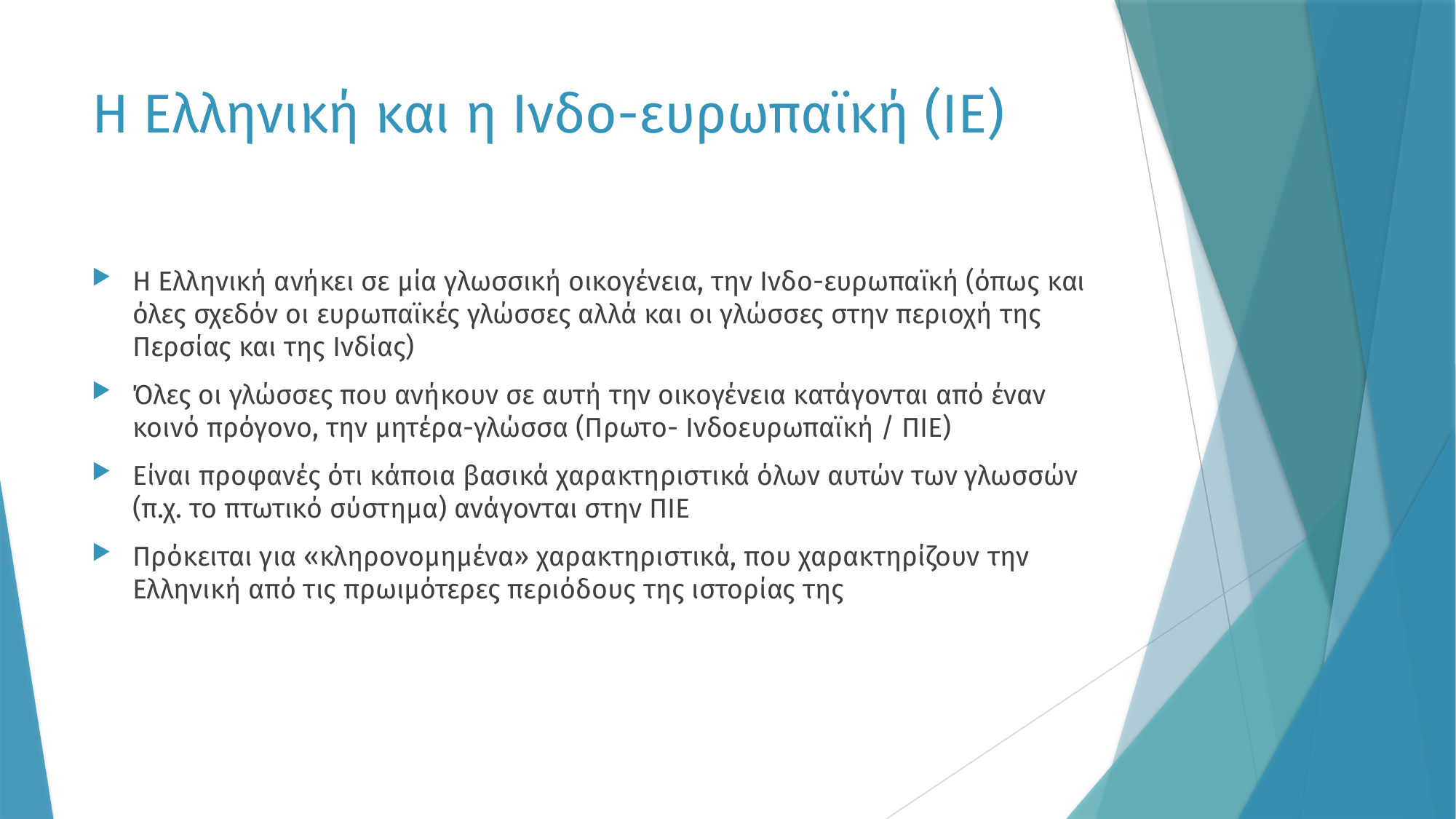

# Η Ελληνική και η Ινδο-ευρωπαϊκή (ΙΕ)
Η Ελληνική ανήκει σε μία γλωσσική οικογένεια, την Ινδο-ευρωπαϊκή (όπως και όλες σχεδόν οι ευρωπαϊκές γλώσσες αλλά και οι γλώσσες στην περιοχή της Περσίας και της Ινδίας)
Όλες οι γλώσσες που ανήκουν σε αυτή την οικογένεια κατάγονται από έναν κοινό πρόγονο, την μητέρα-γλώσσα (Πρωτο- Ινδοευρωπαϊκή / ΠΙΕ)
Είναι προφανές ότι κάποια βασικά χαρακτηριστικά όλων αυτών των γλωσσών (π.χ. το πτωτικό σύστημα) ανάγονται στην ΠΙΕ
Πρόκειται για «κληρονομημένα» χαρακτηριστικά, που χαρακτηρίζουν την Ελληνική από τις πρωιμότερες περιόδους της ιστορίας της